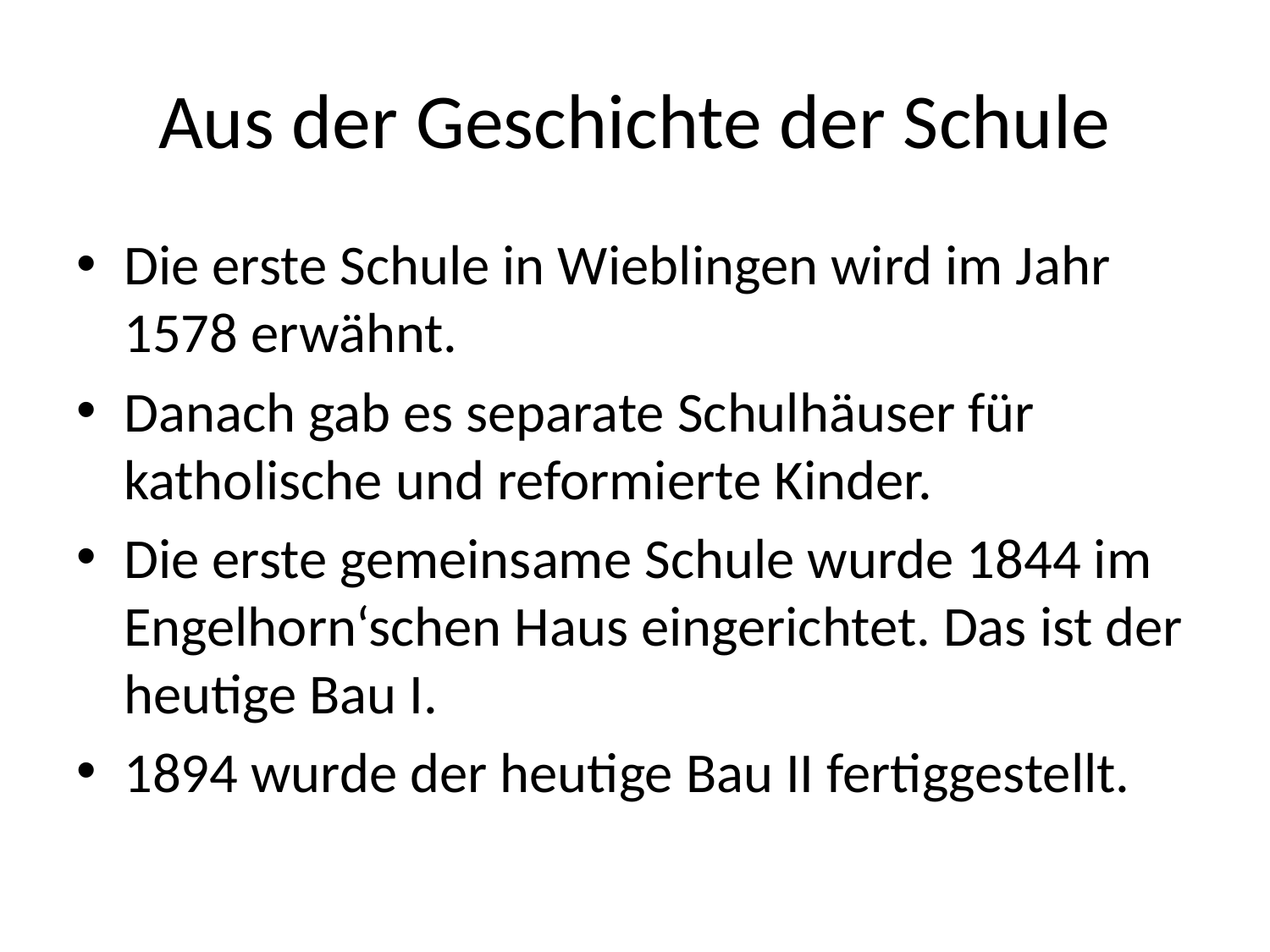

# Aus der Geschichte der Schule
Die erste Schule in Wieblingen wird im Jahr 1578 erwähnt.
Danach gab es separate Schulhäuser für katholische und reformierte Kinder.
Die erste gemeinsame Schule wurde 1844 im Engelhorn‘schen Haus eingerichtet. Das ist der heutige Bau I.
1894 wurde der heutige Bau II fertiggestellt.